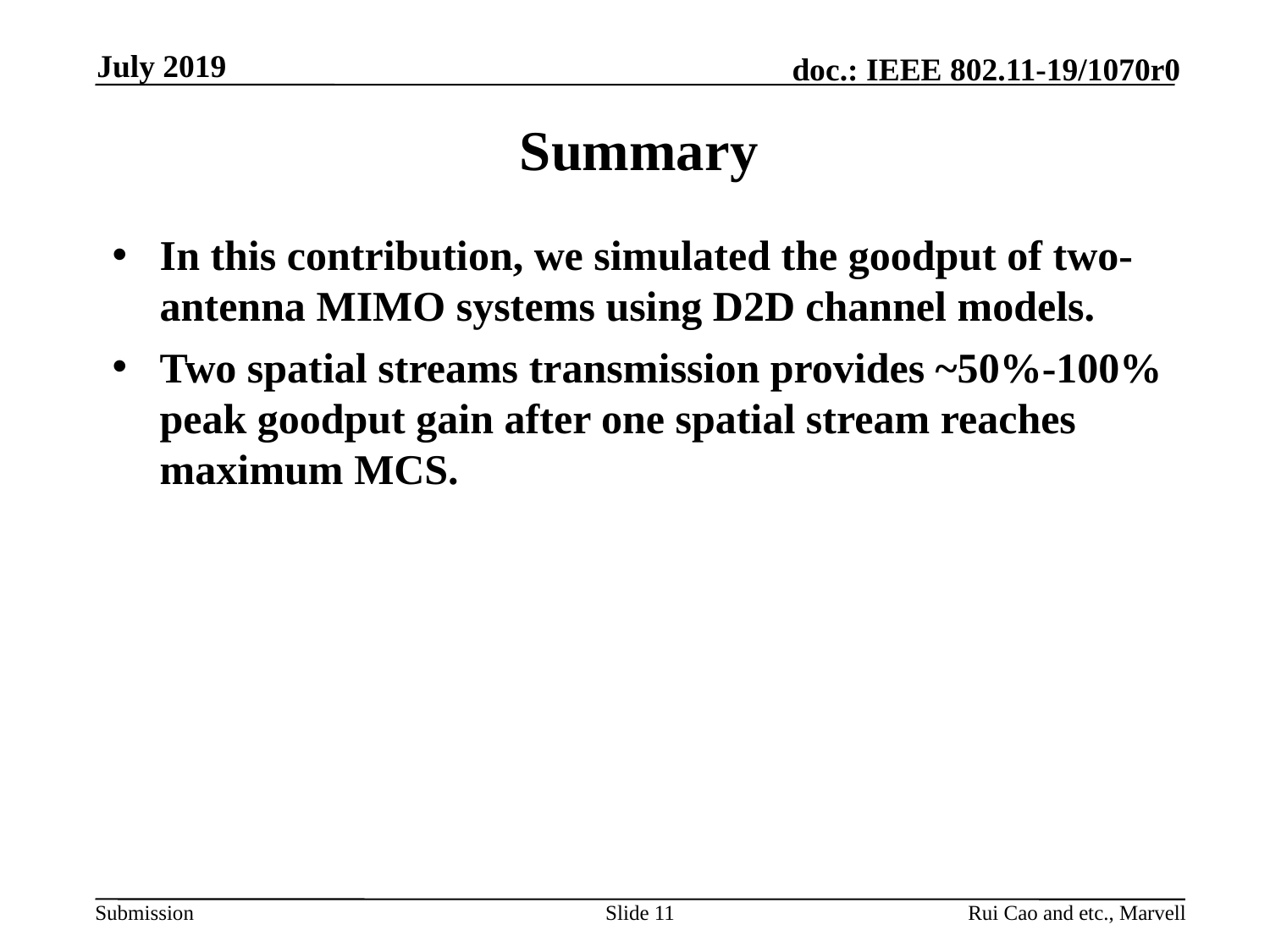

July 2019
# Summary
In this contribution, we simulated the goodput of two-antenna MIMO systems using D2D channel models.
Two spatial streams transmission provides ~50%-100% peak goodput gain after one spatial stream reaches maximum MCS.

Slide 11
Rui Cao and etc., Marvell